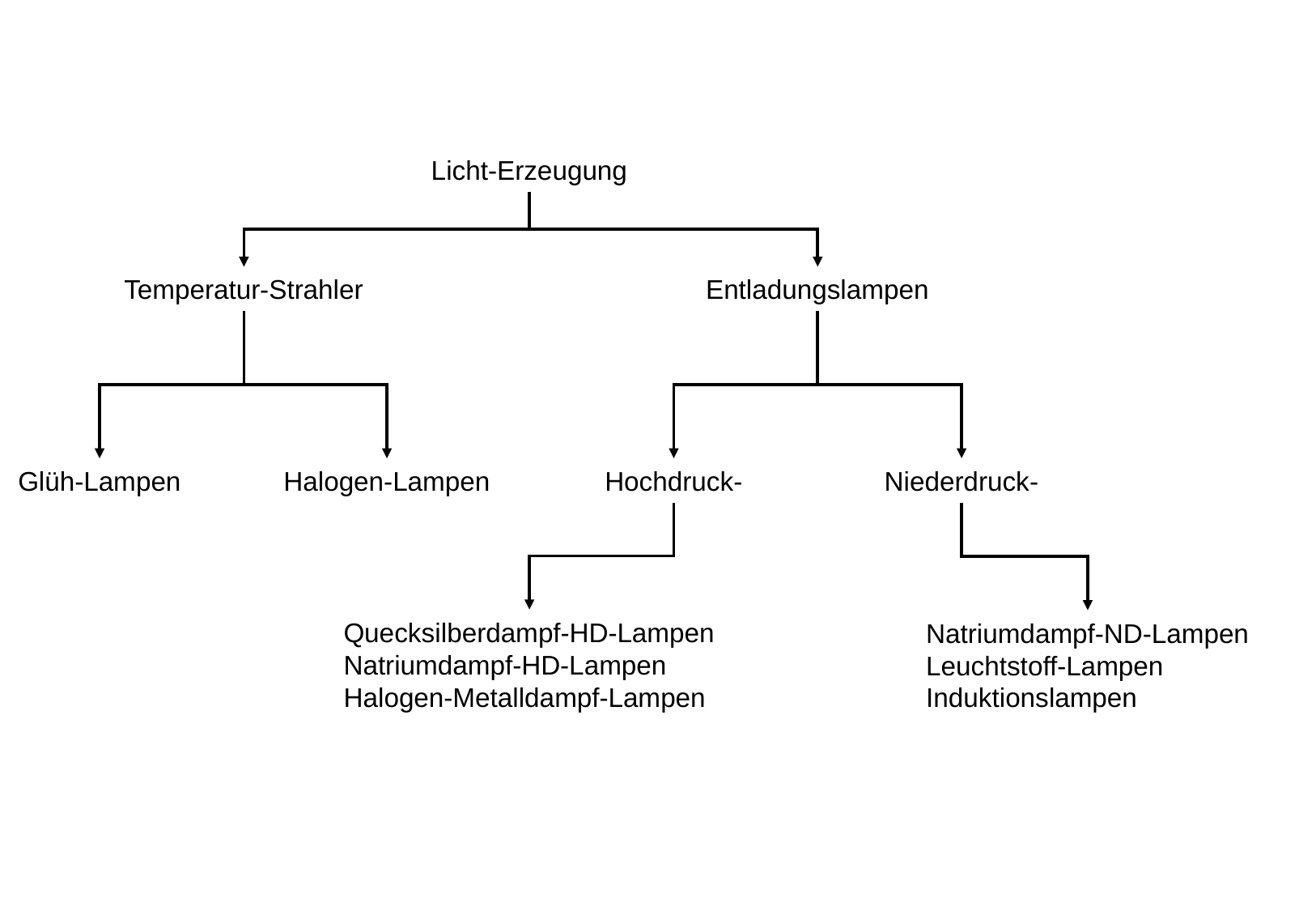

Licht-Erzeugung
Temperatur-Strahler
Entladungslampen
Glüh-Lampen
Halogen-Lampen
Niederdruck-
Hochdruck-
Quecksilberdampf-HD-Lampen
Natriumdampf-HD-Lampen
Halogen-Metalldampf-Lampen
Natriumdampf-ND-Lampen
Leuchtstoff-Lampen
Induktionslampen